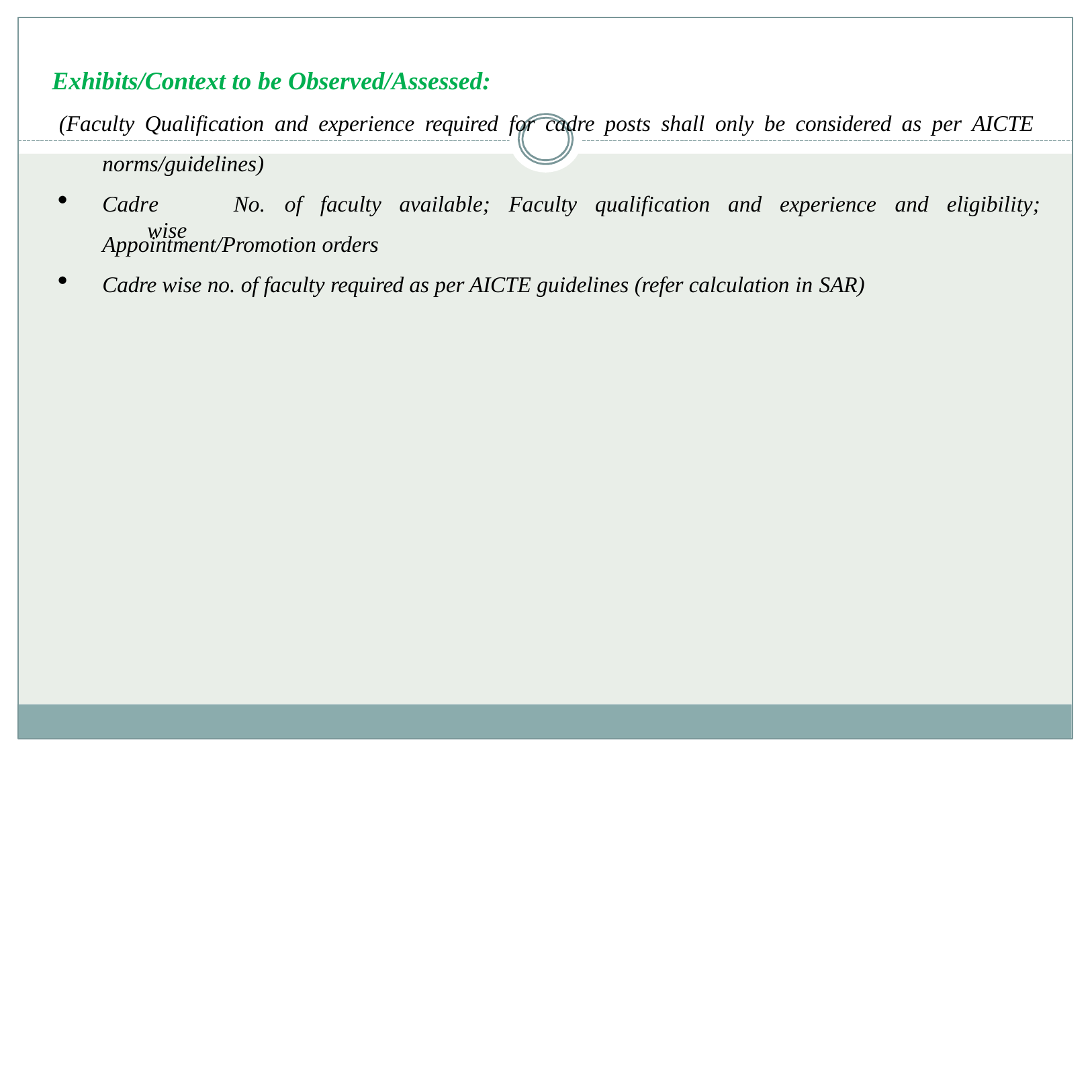

# Exhibits/Context to be Observed/Assessed:
(Faculty Qualification and experience required for cadre posts shall only be considered as per AICTE
norms/guidelines)
Cadre	wise
No.	of	faculty	available;	Faculty	qualification	and	experience	and	eligibility;
Appointment/Promotion orders
Cadre wise no. of faculty required as per AICTE guidelines (refer calculation in SAR)